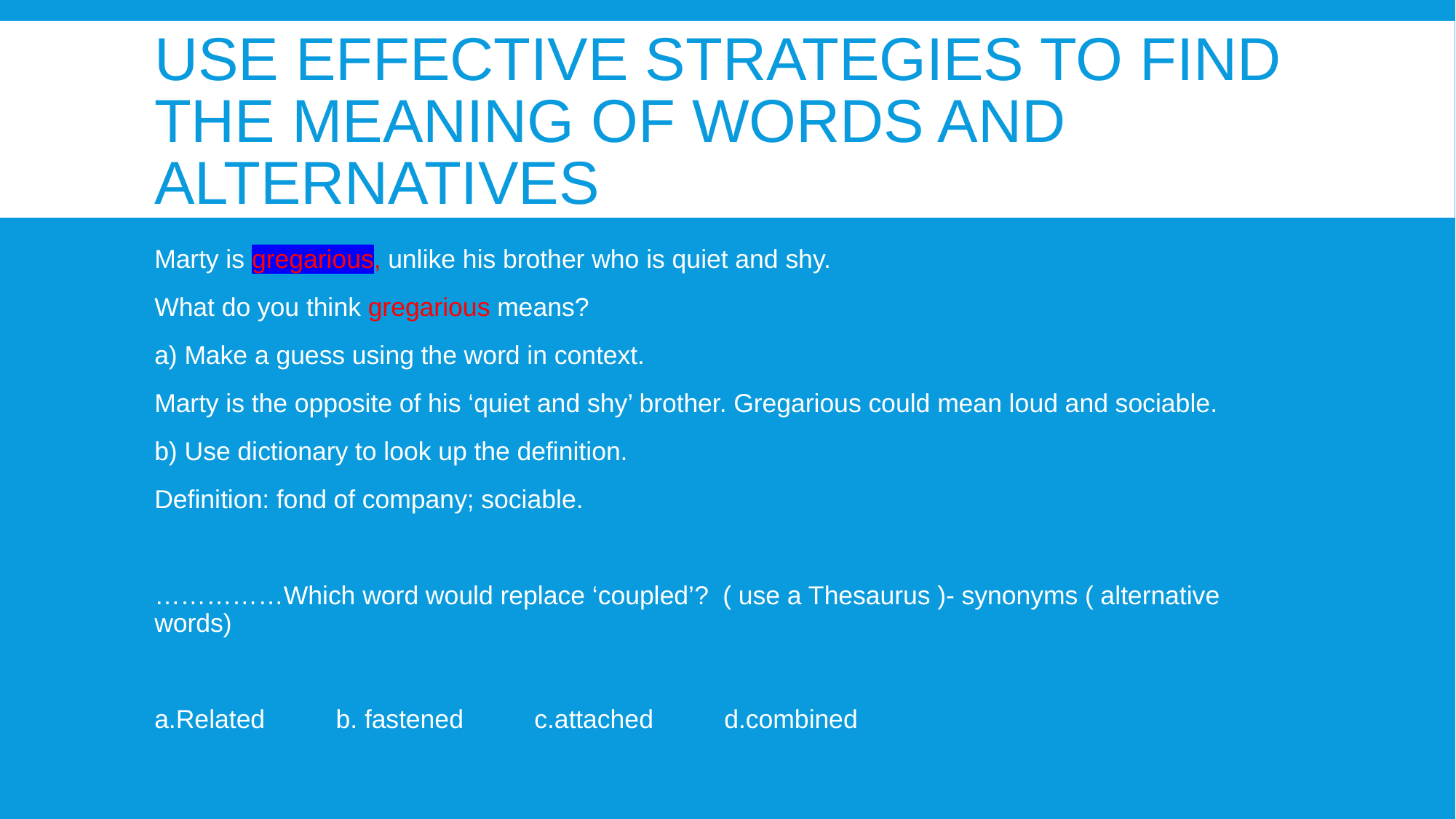

# Use effective strategies to find the meaning of words and alternatives
Marty is gregarious, unlike his brother who is quiet and shy.
What do you think gregarious means?
a) Make a guess using the word in context.
Marty is the opposite of his ‘quiet and shy’ brother. Gregarious could mean loud and sociable.
b) Use dictionary to look up the definition.
Definition: fond of company; sociable.

……………Which word would replace ‘coupled’?  ( use a Thesaurus )- synonyms ( alternative words)

a.Related          b. fastened          c.attached          d.combined